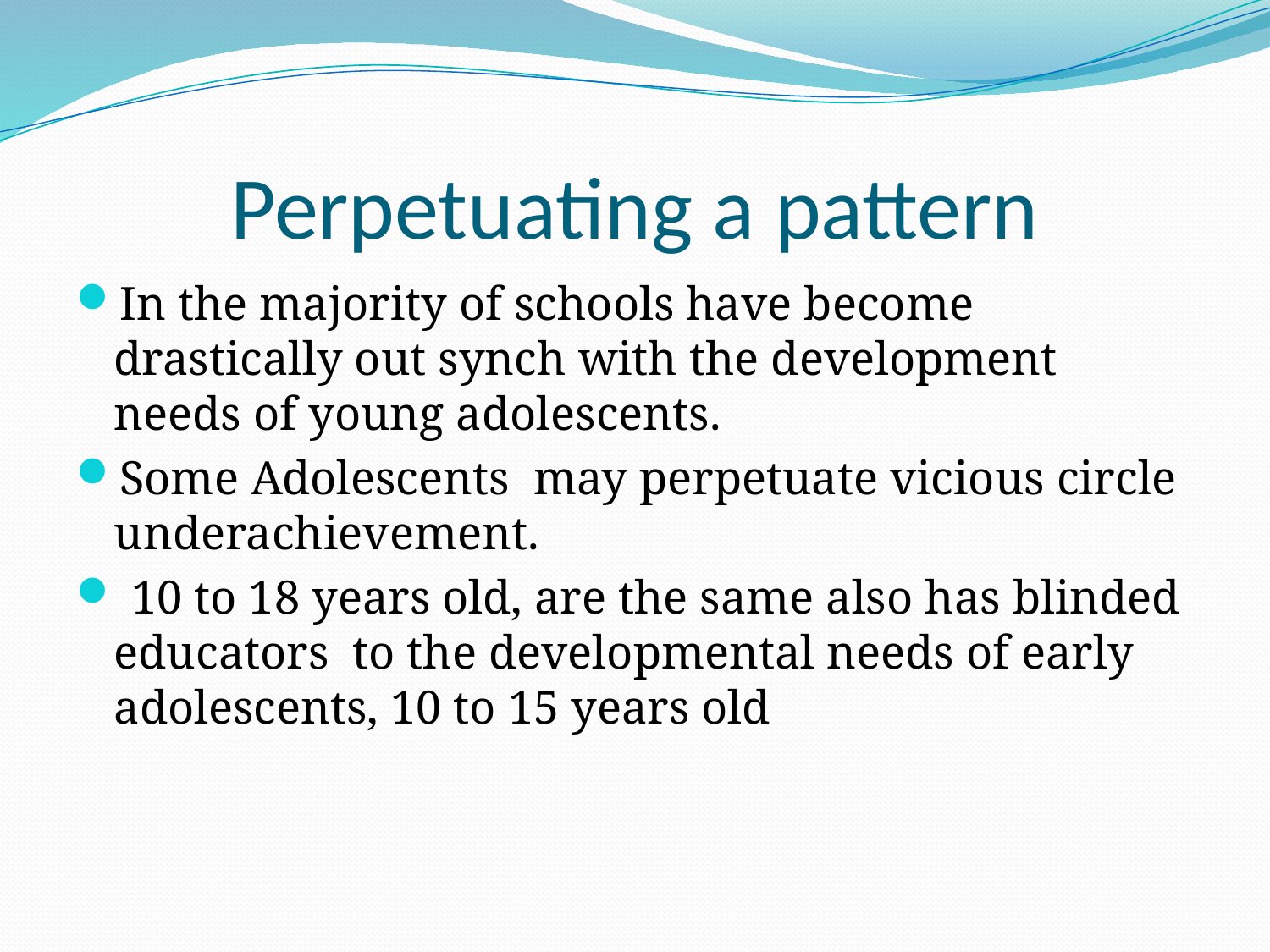

# Perpetuating a pattern
In the majority of schools have become drastically out synch with the development needs of young adolescents.
Some Adolescents  may perpetuate vicious circle underachievement.
 10 to 18 years old, are the same also has blinded educators  to the developmental needs of early adolescents, 10 to 15 years old